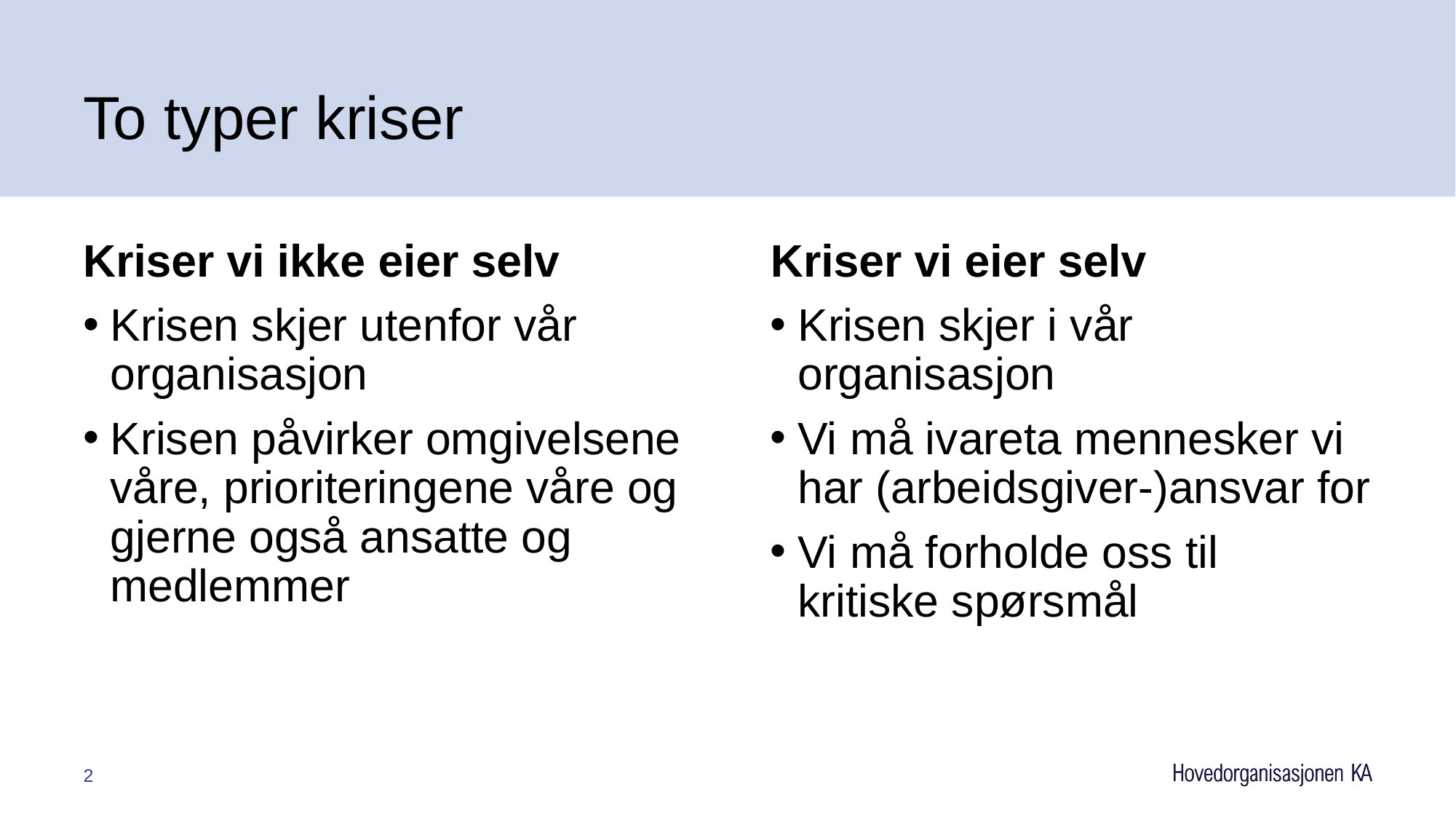

# To typer kriser
Kriser vi ikke eier selv
Krisen skjer utenfor vår organisasjon
Krisen påvirker omgivelsene våre, prioriteringene våre og gjerne også ansatte og medlemmer
Kriser vi eier selv
Krisen skjer i vår organisasjon
Vi må ivareta mennesker vi har (arbeidsgiver-)ansvar for
Vi må forholde oss til kritiske spørsmål
2